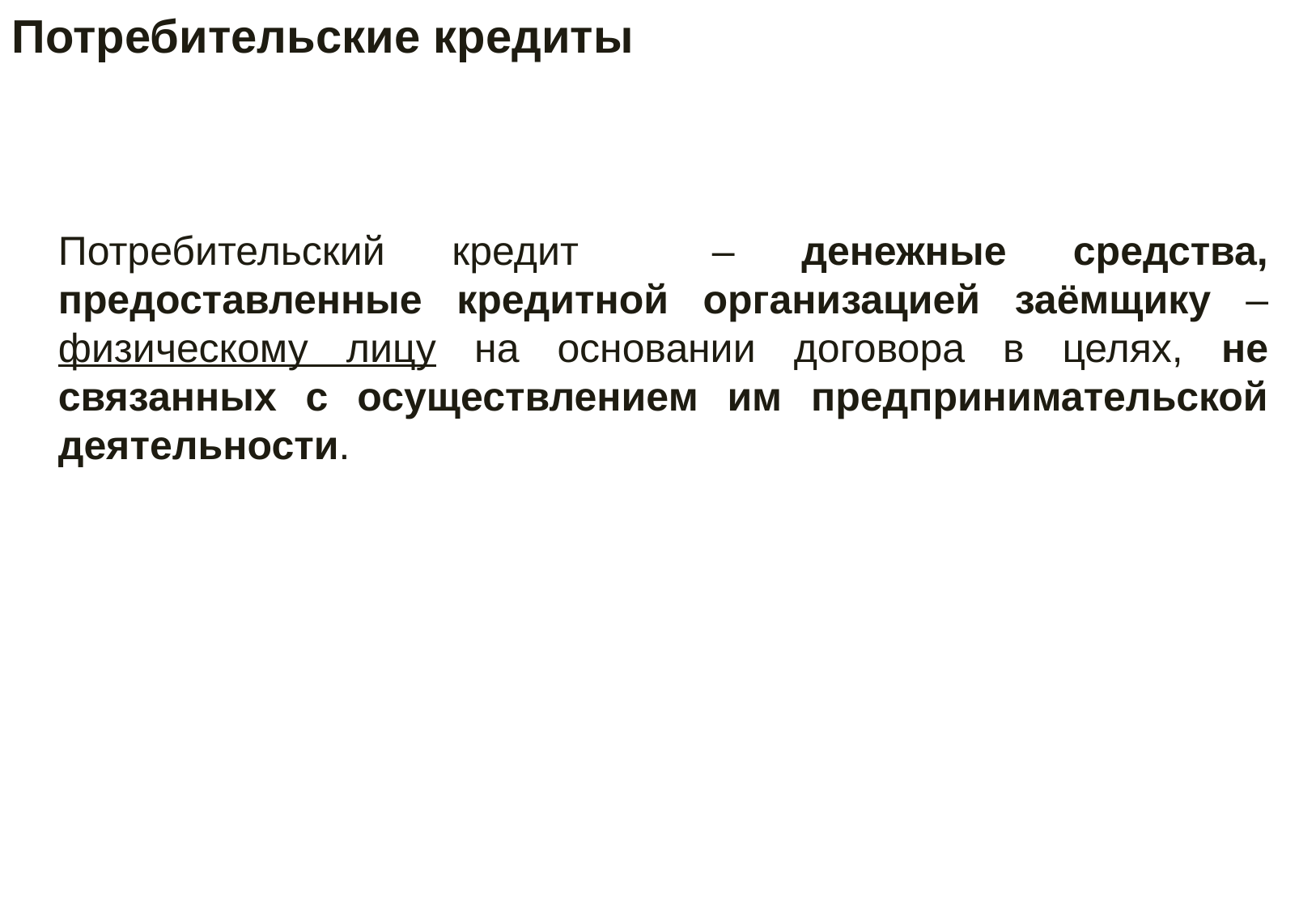

Потребительские кредиты
Потребительский кредит  – денежные средства, предоставленные кредитной организацией заёмщику – физическому лицу на основании договора в целях, не связанных с осуществлением им предпринимательской деятельности.